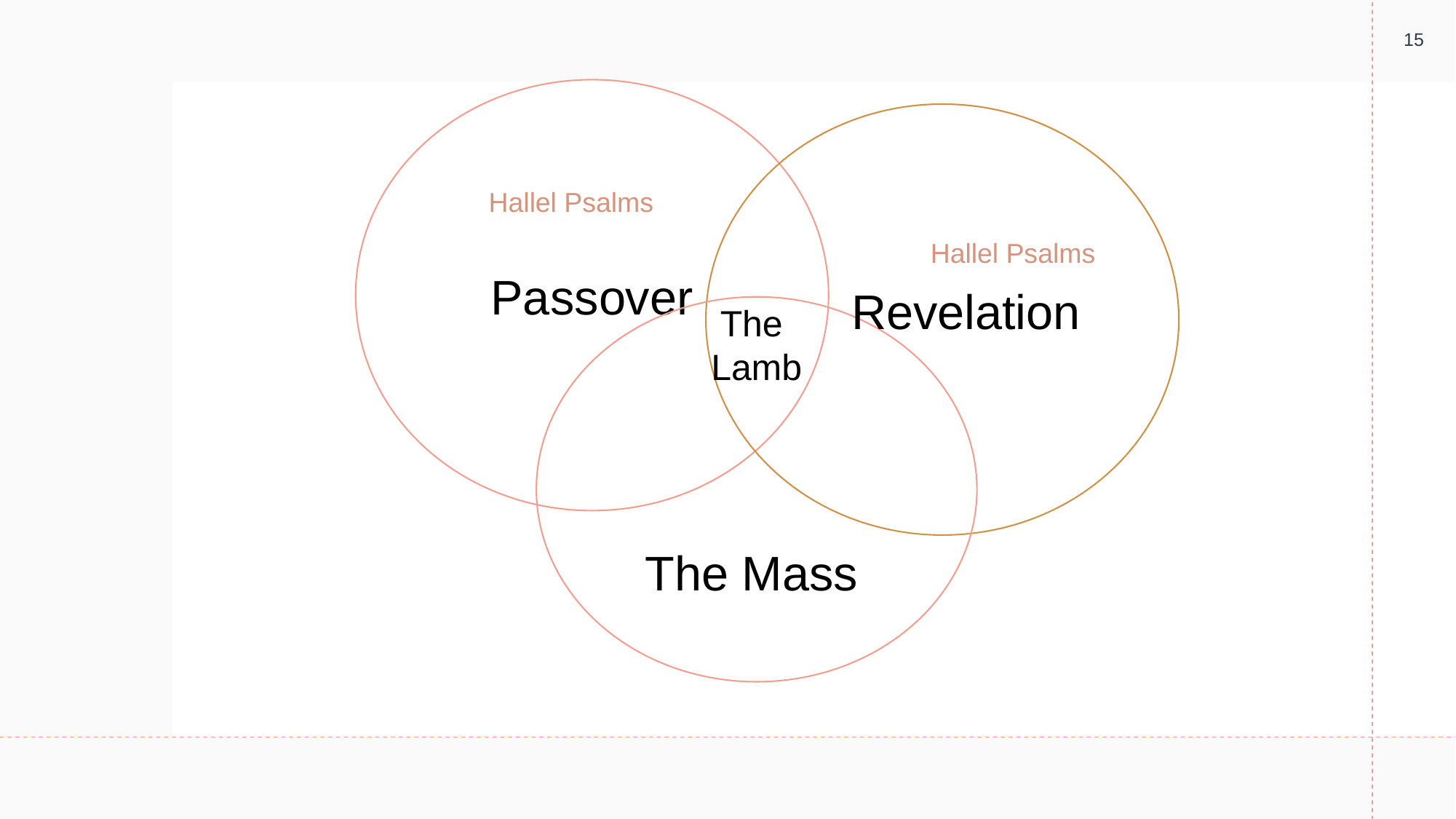

15
Passover

Hallel Psalms
Hallel Psalms
Revelation
The
Lamb

The Mass